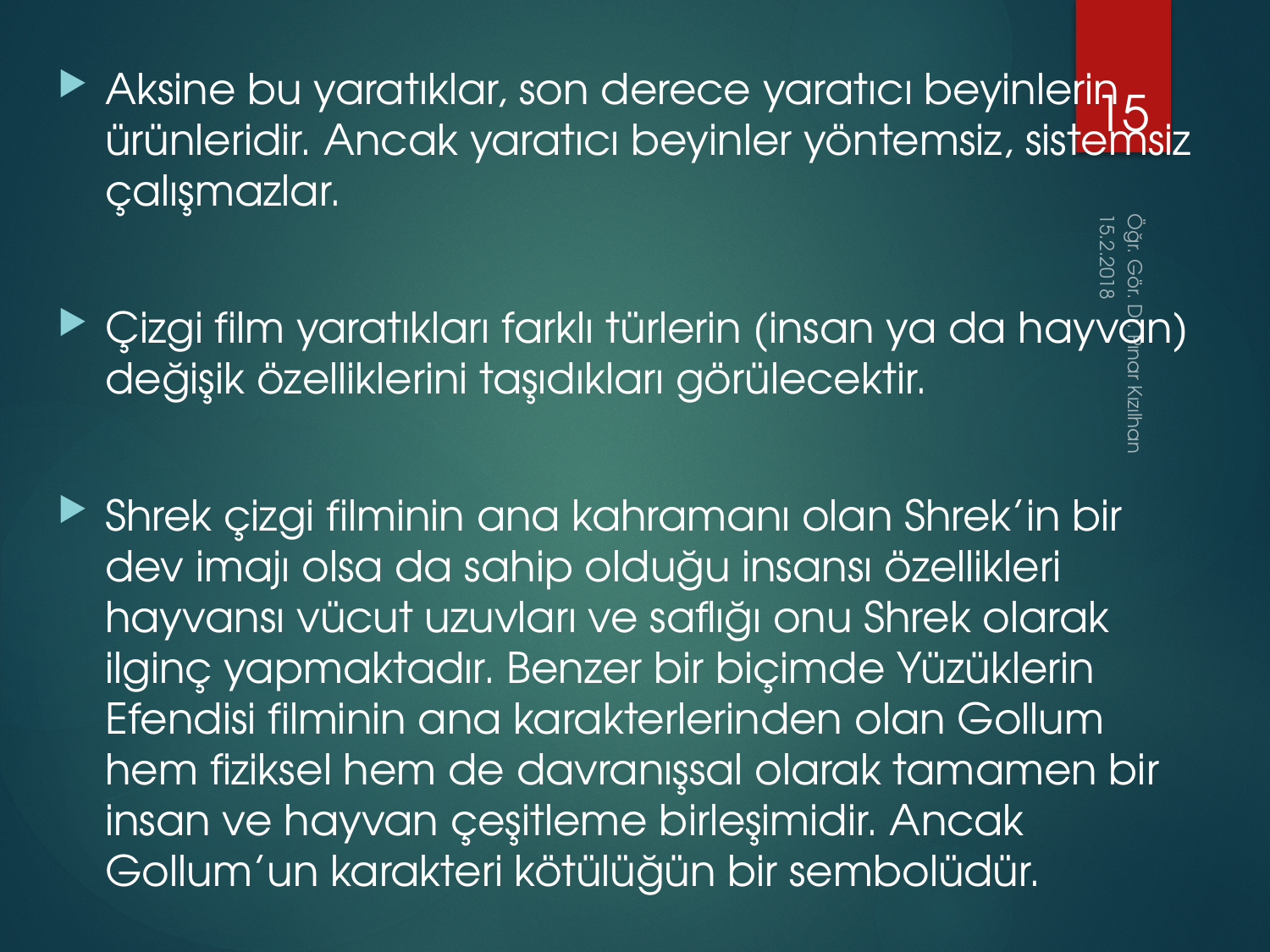

15
Aksine bu yaratıklar, son derece yaratıcı beyinlerin ürünleridir. Ancak yaratıcı beyinler yöntemsiz, sistemsiz çalışmazlar.

Çizgi film yaratıkları farklı türlerin (insan ya da hayvan) değişik özelliklerini taşıdıkları görülecektir.

Shrek çizgi filminin ana kahramanı olan Shrek’in bir dev imajı olsa da sahip olduğu insansı özellikleri hayvansı vücut uzuvları ve saflığı onu Shrek olarak ilginç yapmaktadır. Benzer bir biçimde Yüzüklerin Efendisi filminin ana karakterlerinden olan Gollum hem fiziksel hem de davranışsal olarak tamamen bir insan ve hayvan çeşitleme birleşimidir. Ancak Gollum’un karakteri kötülüğün bir sembolüdür.
15.2.2018
Öğr. Gör. Dr. Pınar Kızılhan